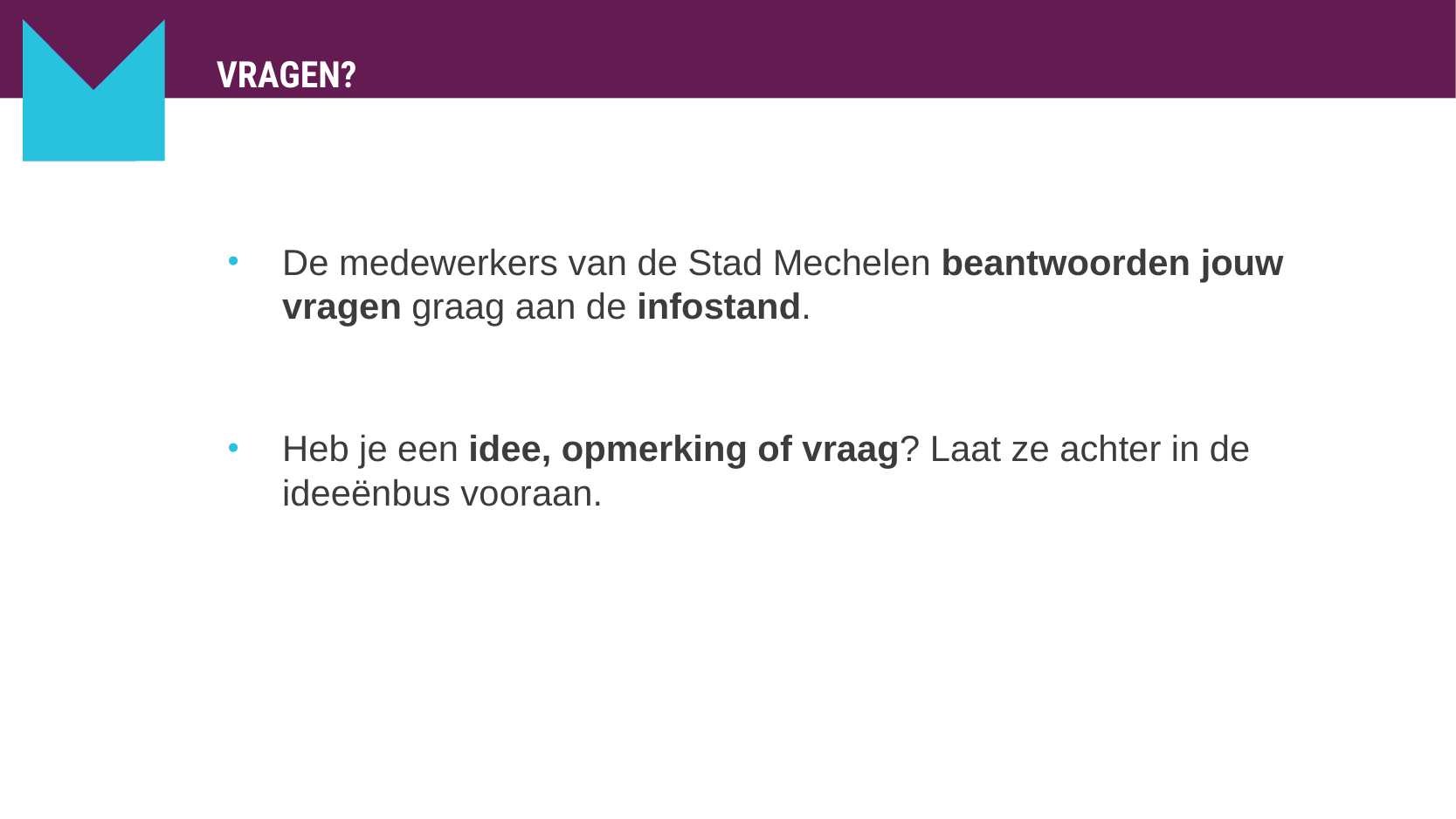

# VRAGEN?

De medewerkers van de Stad Mechelen beantwoorden jouw vragen graag aan de infostand.

Heb je een idee, opmerking of vraag? Laat ze achter in de ideeënbus vooraan.